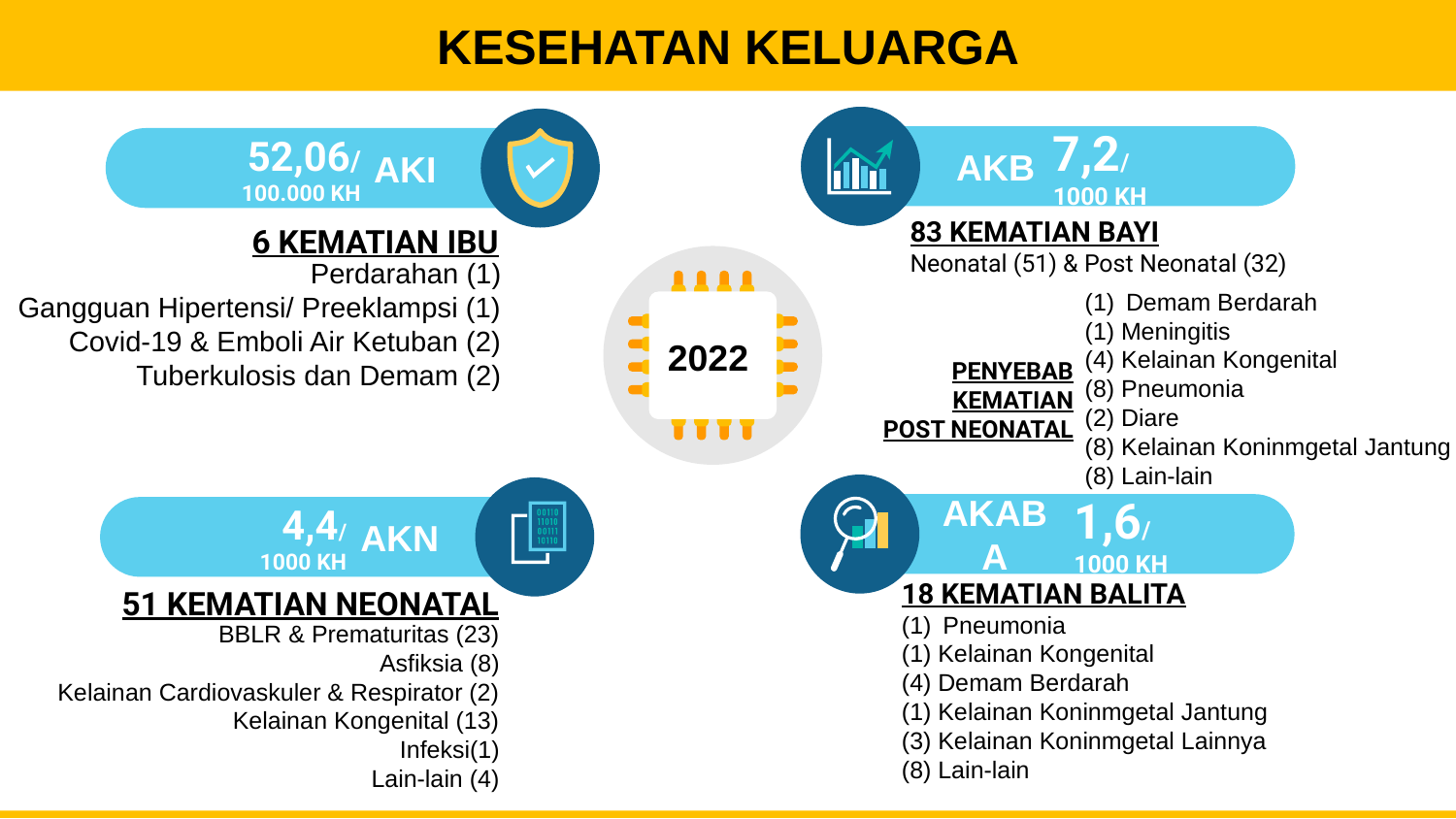

# KESEHATAN KELUARGA

7,2/
1000 KH

AKB

52,06/
100.000 KH

AKI

83 KEMATIAN BAYI
Neonatal (51) & Post Neonatal (32)
6 KEMATIAN IBU

Perdarahan (1)
Gangguan Hipertensi/ Preeklampsi (1)
Covid-19 & Emboli Air Ketuban (2)
Tuberkulosis dan Demam (2)
2022
PENYEBAB
KEMATIAN
POST NEONATAL
 Demam Berdarah
(1) Meningitis
(4) Kelainan Kongenital
(8) Pneumonia
(2) Diare
(8) Kelainan Koninmgetal Jantung
(8) Lain-lain

1,6/
1000 KH

AKABA

4,4/
1000 KH

AKN

51 KEMATIAN NEONATAL
BBLR & Prematuritas (23)
Asfiksia (8)
Kelainan Cardiovaskuler & Respirator (2)
Kelainan Kongenital (13)
Infeksi(1)
Lain-lain (4)
18 KEMATIAN BALITA
 Pneumonia
(1) Kelainan Kongenital
(4) Demam Berdarah
(1) Kelainan Koninmgetal Jantung
(3) Kelainan Koninmgetal Lainnya
(8) Lain-lain